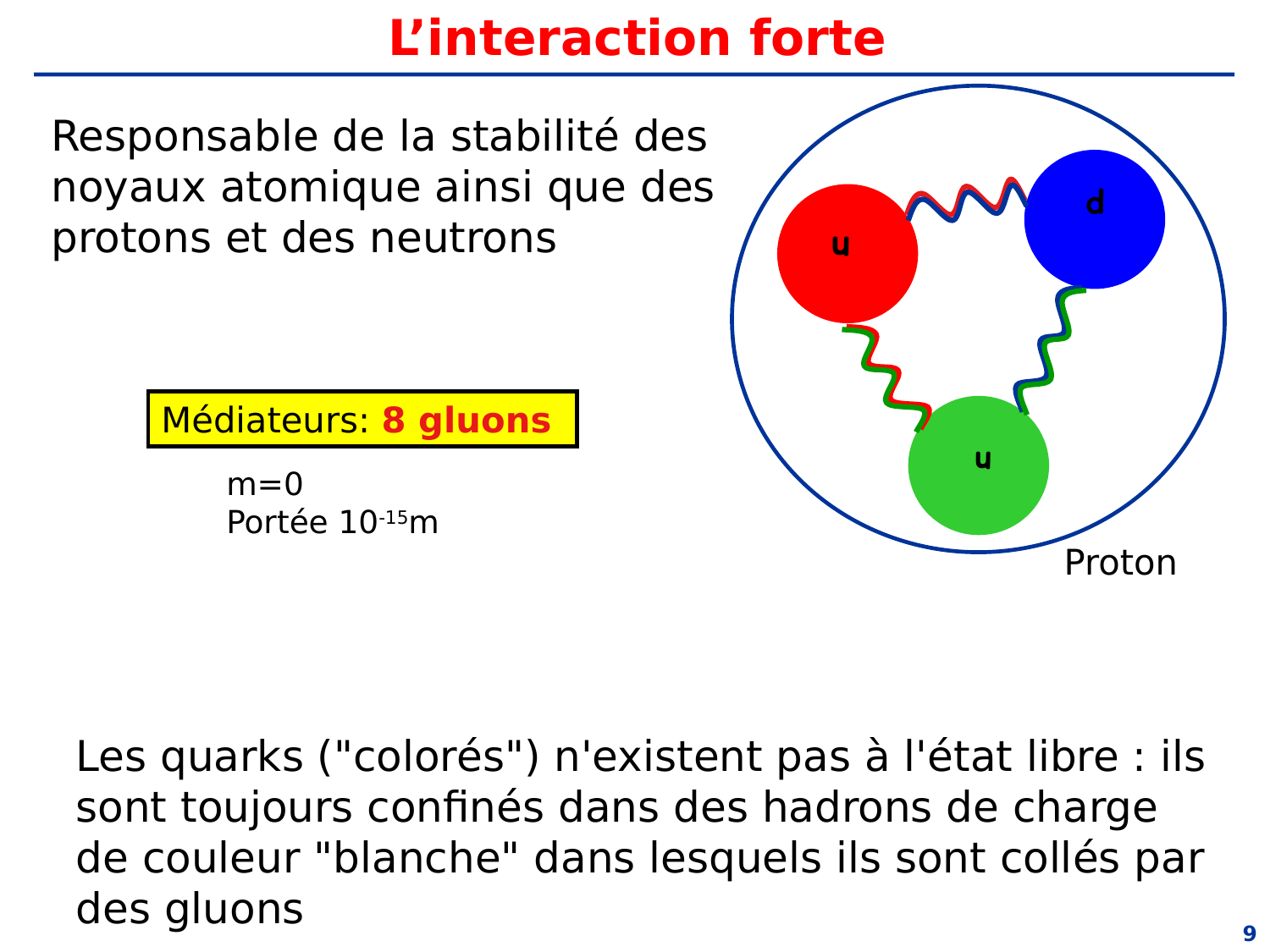

# L’interaction forte

d

u

u
Responsable de la stabilité des noyaux atomique ainsi que des protons et des neutrons
Médiateurs: 8 gluons
m=0
Portée 10-15m
Proton

Les quarks ("colorés") n'existent pas à l'état libre : ils sont toujours confinés dans des hadrons de charge de couleur "blanche" dans lesquels ils sont collés par des gluons
9